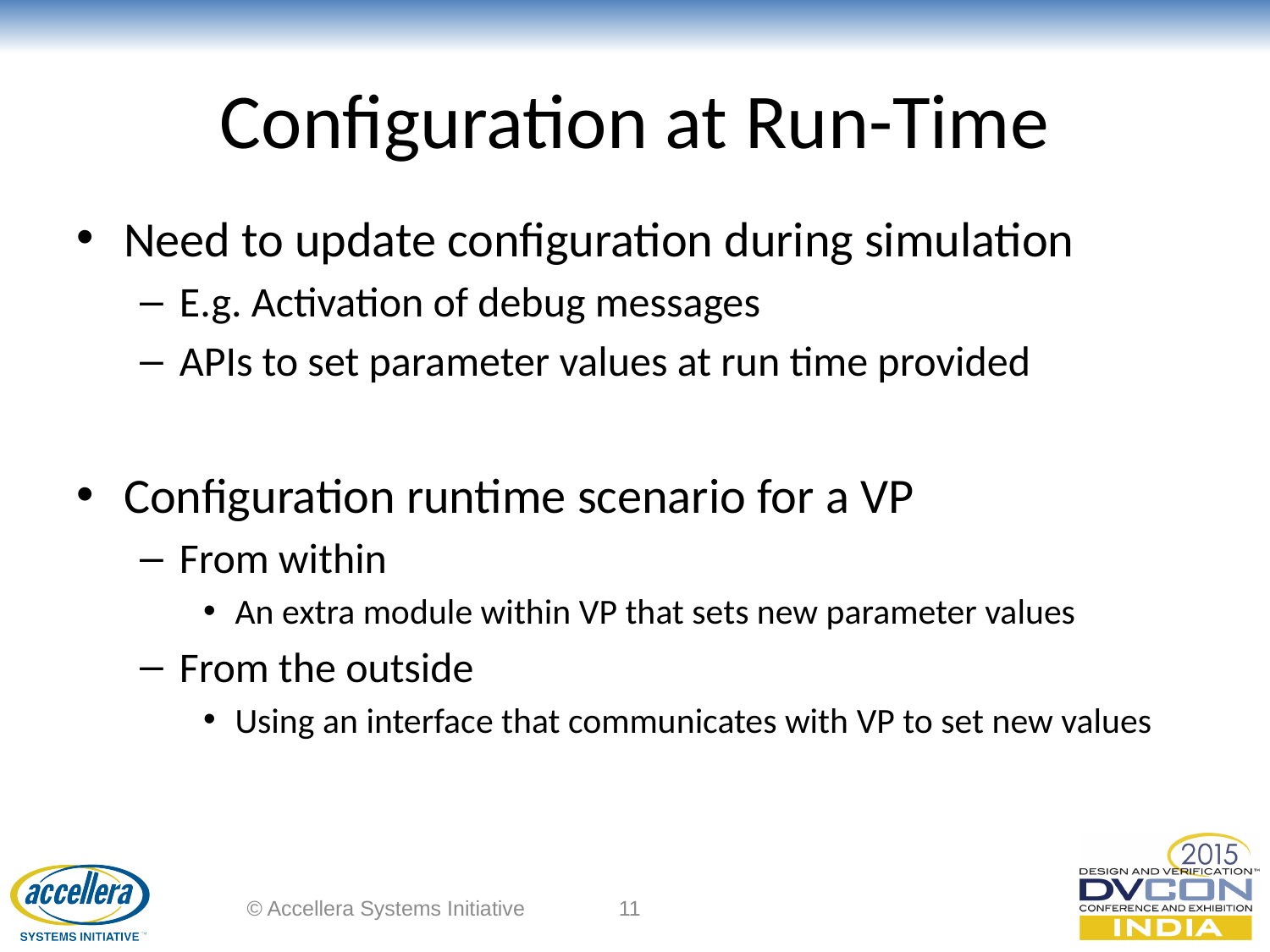

# Configuration at Run-Time
Need to update configuration during simulation
E.g. Activation of debug messages
APIs to set parameter values at run time provided

Configuration runtime scenario for a VP
From within
An extra module within VP that sets new parameter values
From the outside
Using an interface that communicates with VP to set new values

© Accellera Systems Initiative
11